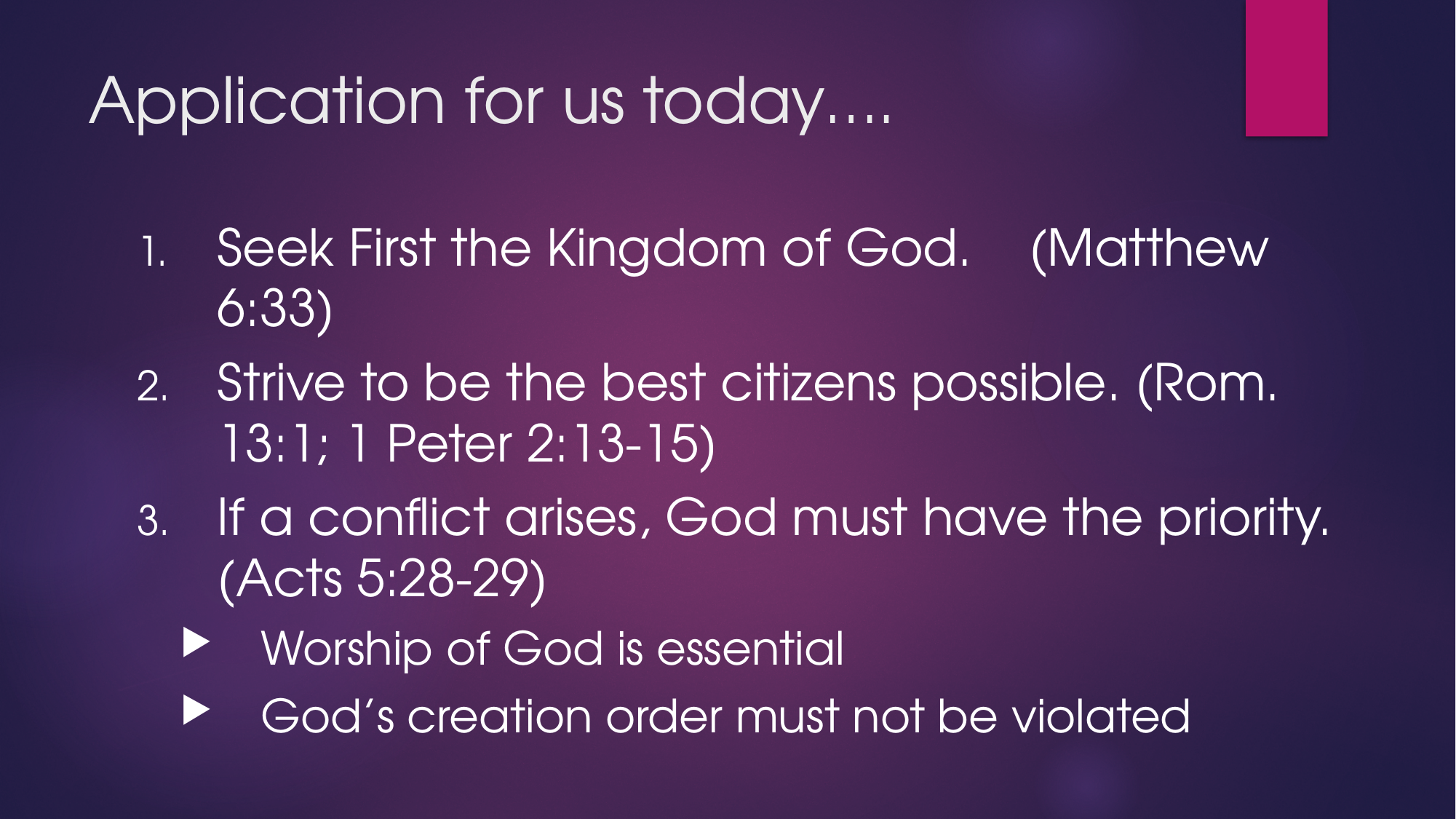

# Application for us today….
Seek First the Kingdom of God.    (Matthew 6:33)
Strive to be the best citizens possible. (Rom. 13:1; 1 Peter 2:13-15)
If a conflict arises, God must have the priority. (Acts 5:28-29)
Worship of God is essential
God’s creation order must not be violated